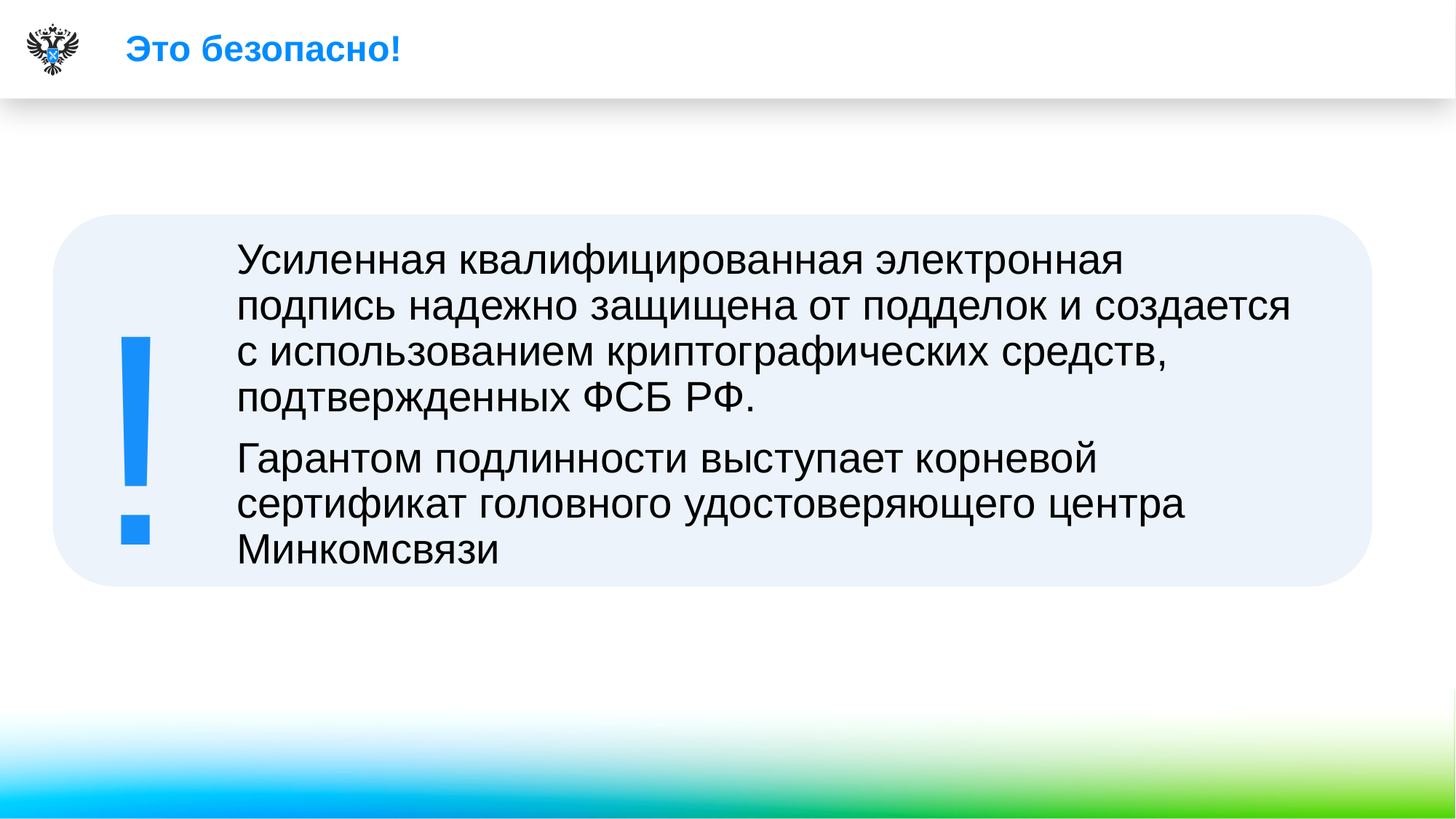

# Это безопасно!
Усиленная квалифицированная электронная подпись надежно защищена от подделок и создается с использованием криптографических средств, подтвержденных ФСБ РФ.
Гарантом подлинности выступает корневой сертификат головного удостоверяющего центра Минкомсвязи